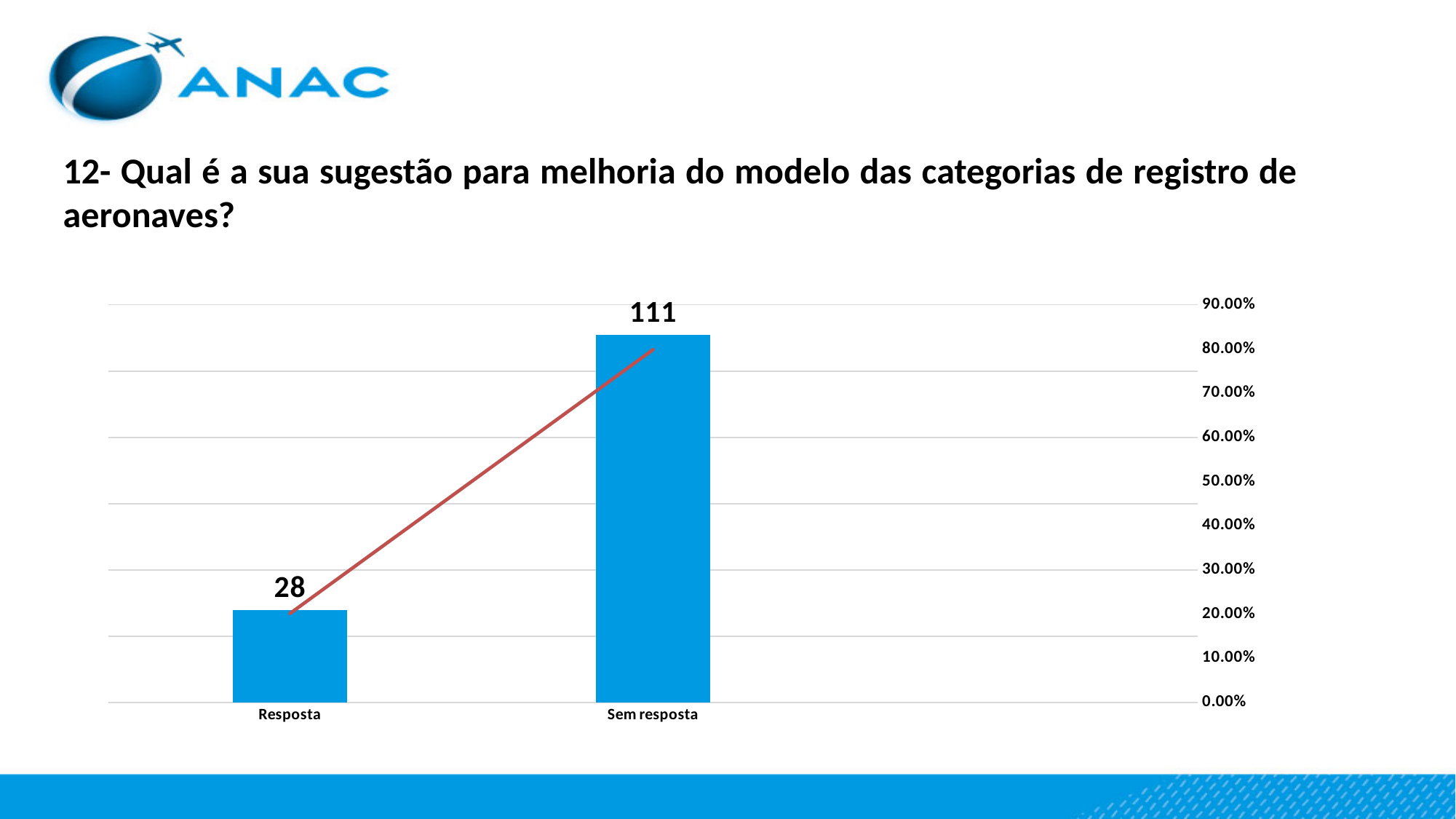

# 12- Qual é a sua sugestão para melhoria do modelo das categorias de registro de aeronaves?

### Chart

| Category | Contagem | Percentagem |
|---|---|---|
| Resposta | 28.0 | 0.2014388489208633 |
| Sem resposta | 111.0 | 0.7986 |